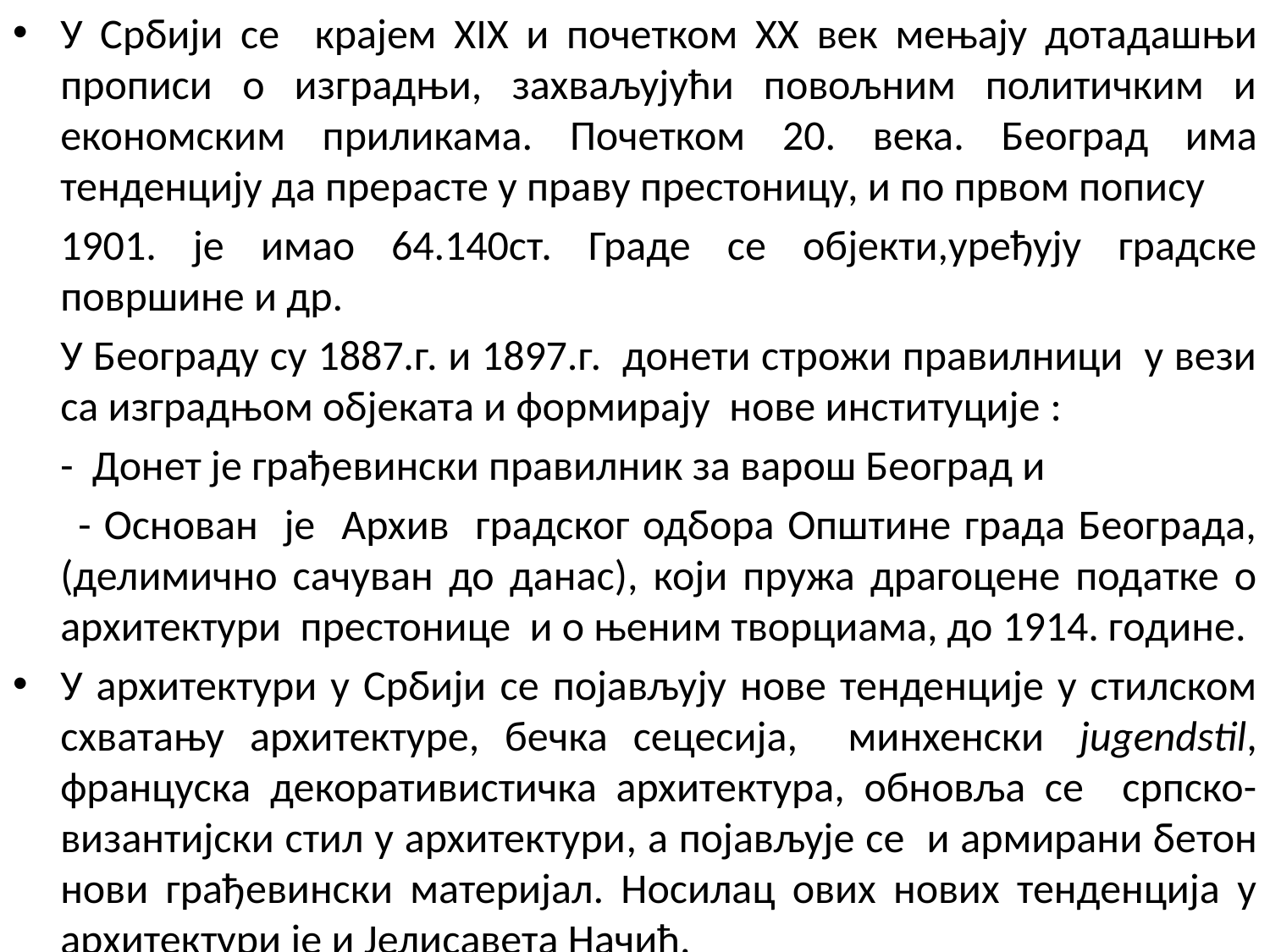

У Србији се  крајем XIX и почетком XX век мењају дотадашњи прописи о изградњи, захваљујући повољним политичким и економским приликама. Почетком 20. века. Београд има тенденцију да прерасте у праву престоницу, и по првом попису
	1901. је имао 64.140ст. Граде се објекти,уређују градске површине и др.
	У Београду су 1887.г. и 1897.г.  донети строжи правилници  у вези са изградњом објеката и формирају  нове институције :
     -  Донет је грађевински правилник за варош Београд и
     - Основан  је  Архив  градског одбора Општине града Београда, (делимично сачуван до данас), који пружа драгоцене податке о архитектури  престонице  и о њеним творциама, до 1914. гoдине.
У архитектури у Србији се појављују нове тенденције у стилском схватању архитектуре, бечка сецесија,  минхенски  jugendstil, француска декоративистичка архитектура, обновља се  српско-византијски стил у архитектури, a појављује се  и aрмирани бетон нови грађевински материјал. Носилац ових нових тенденција у архитектури је и Јелисавета Начић.

#